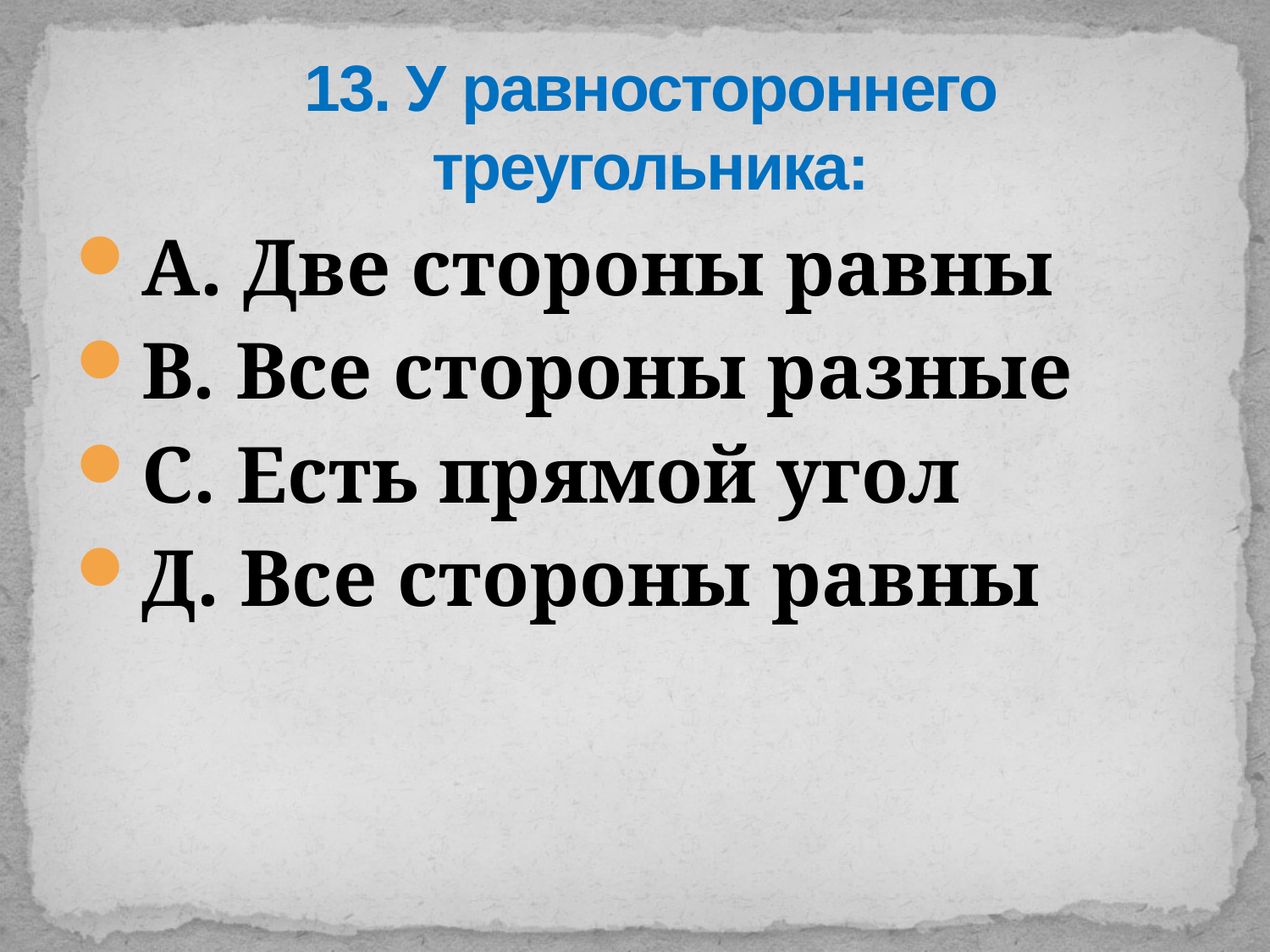

# 13. У равностороннего треугольника:
А. Две стороны равны
В. Все стороны разные
С. Есть прямой угол
Д. Все стороны равны